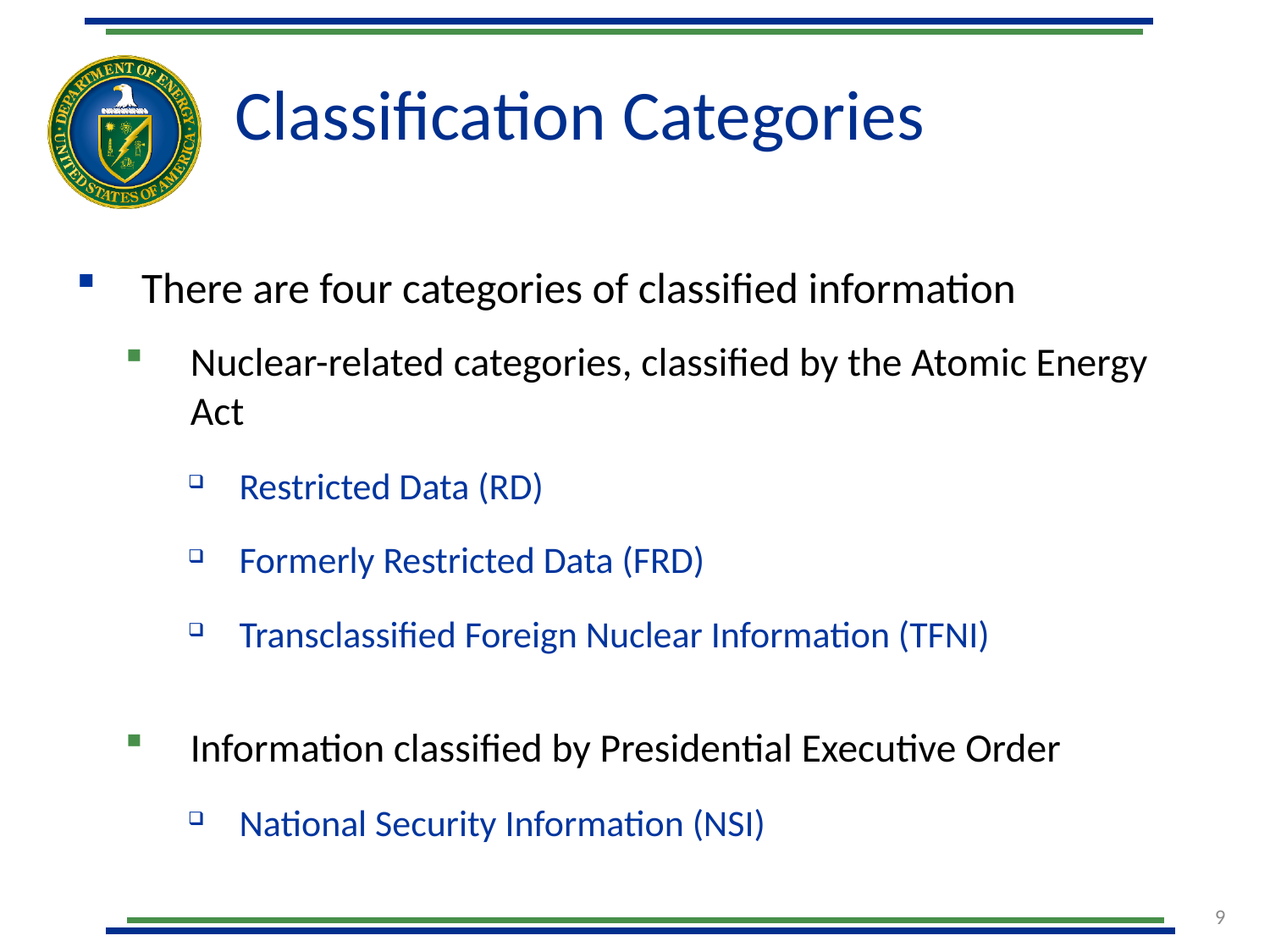

# Classification Categories
There are four categories of classified information

Nuclear-related categories, classified by the Atomic Energy Act

Restricted Data (RD)

Formerly Restricted Data (FRD)

Transclassified Foreign Nuclear Information (TFNI)

Information classified by Presidential Executive Order

National Security Information (NSI)

9